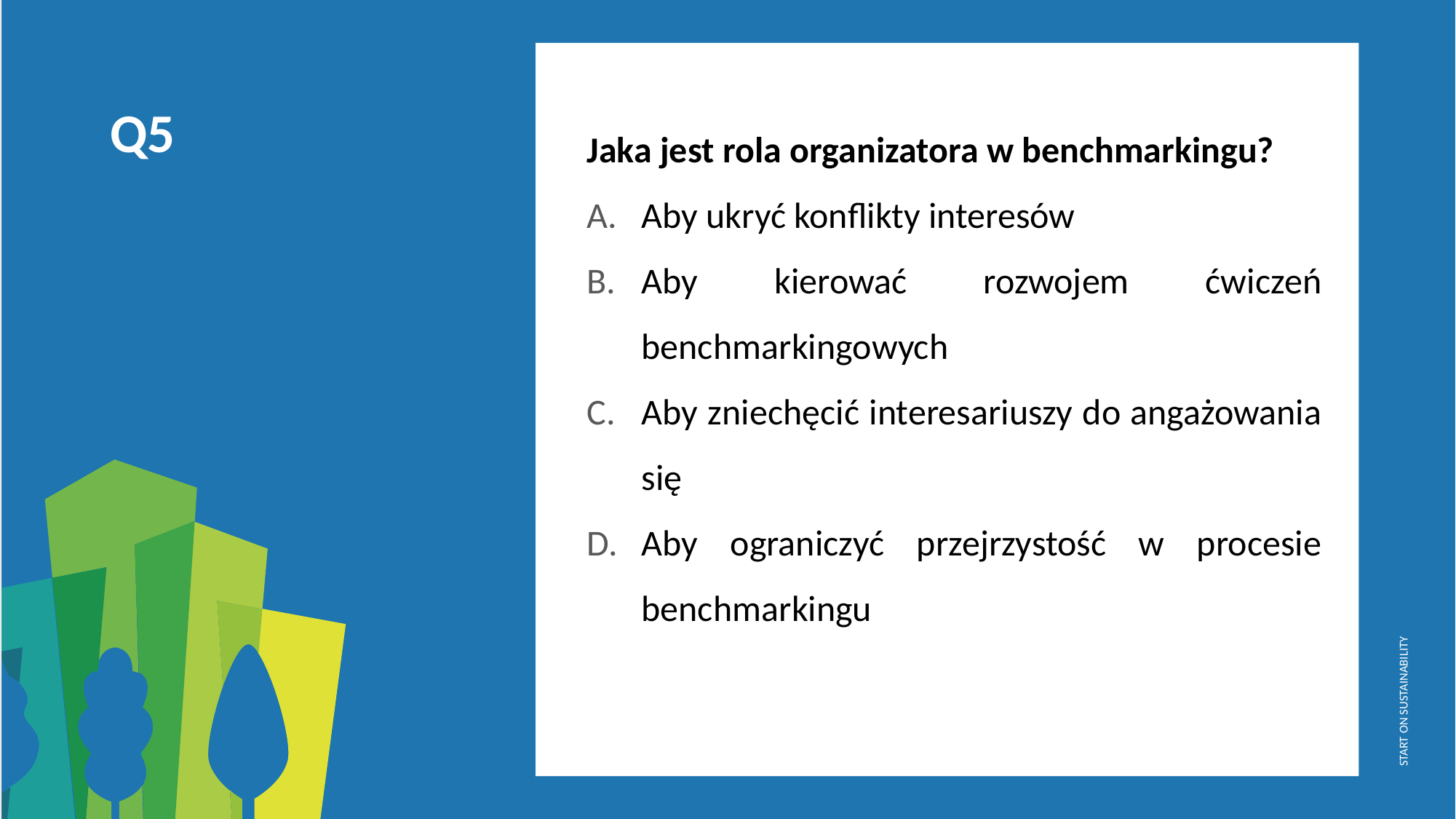

Jaka jest rola organizatora w benchmarkingu?
Aby ukryć konflikty interesów
Aby kierować rozwojem ćwiczeń benchmarkingowych
Aby zniechęcić interesariuszy do angażowania się
Aby ograniczyć przejrzystość w procesie benchmarkingu
Q5